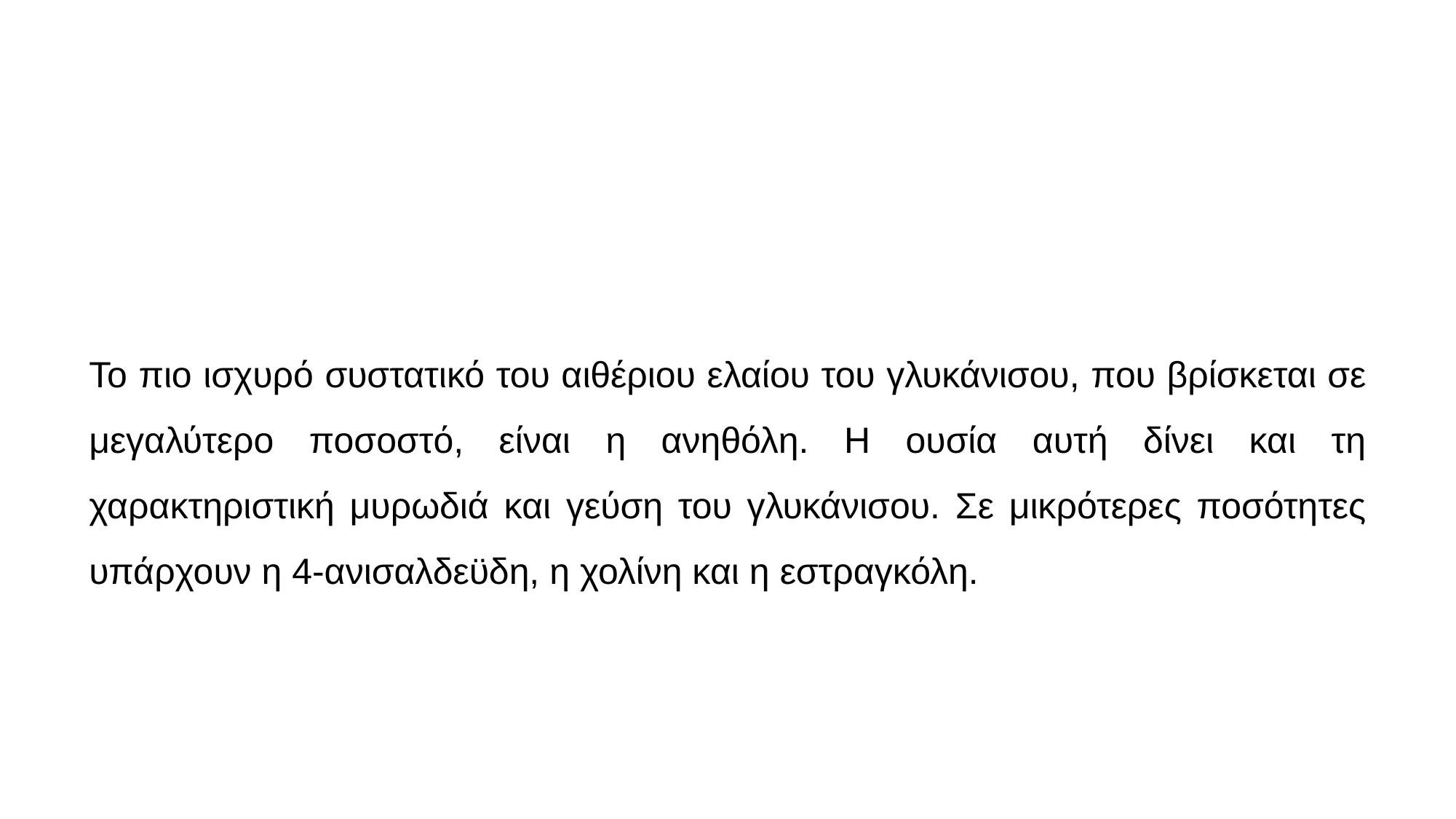

Το πιο ισχυρό συστατικό του αιθέριου ελαίου του γλυκάνισου, που βρίσκεται σε μεγαλύτερο ποσοστό, είναι η ανηθόλη. Η ουσία αυτή δίνει και τη χαρακτηριστική μυρωδιά και γεύση του γλυκάνισου. Σε μικρότερες ποσότητες υπάρχουν η 4-ανισαλδεϋδη, η χολίνη και η εστραγκόλη.